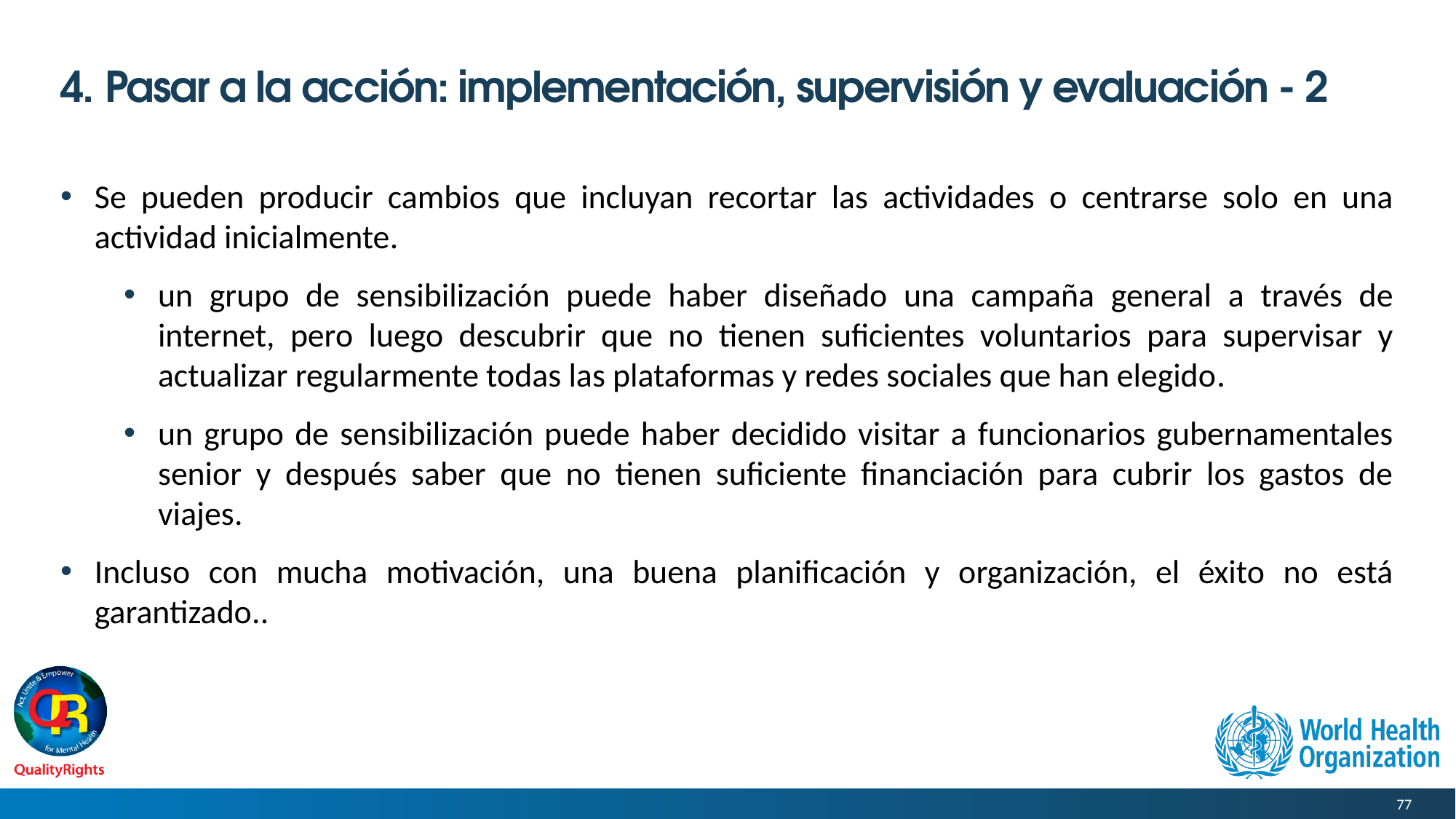

# 4. Pasar a la acción: implementación, supervisión y evaluación - 2
Se pueden producir cambios que incluyan recortar las actividades o centrarse solo en una actividad inicialmente.
un grupo de sensibilización puede haber diseñado una campaña general a través de internet, pero luego descubrir que no tienen suficientes voluntarios para supervisar y actualizar regularmente todas las plataformas y redes sociales que han elegido.
un grupo de sensibilización puede haber decidido visitar a funcionarios gubernamentales senior y después saber que no tienen suficiente financiación para cubrir los gastos de viajes.
Incluso con mucha motivación, una buena planificación y organización, el éxito no está garantizado..